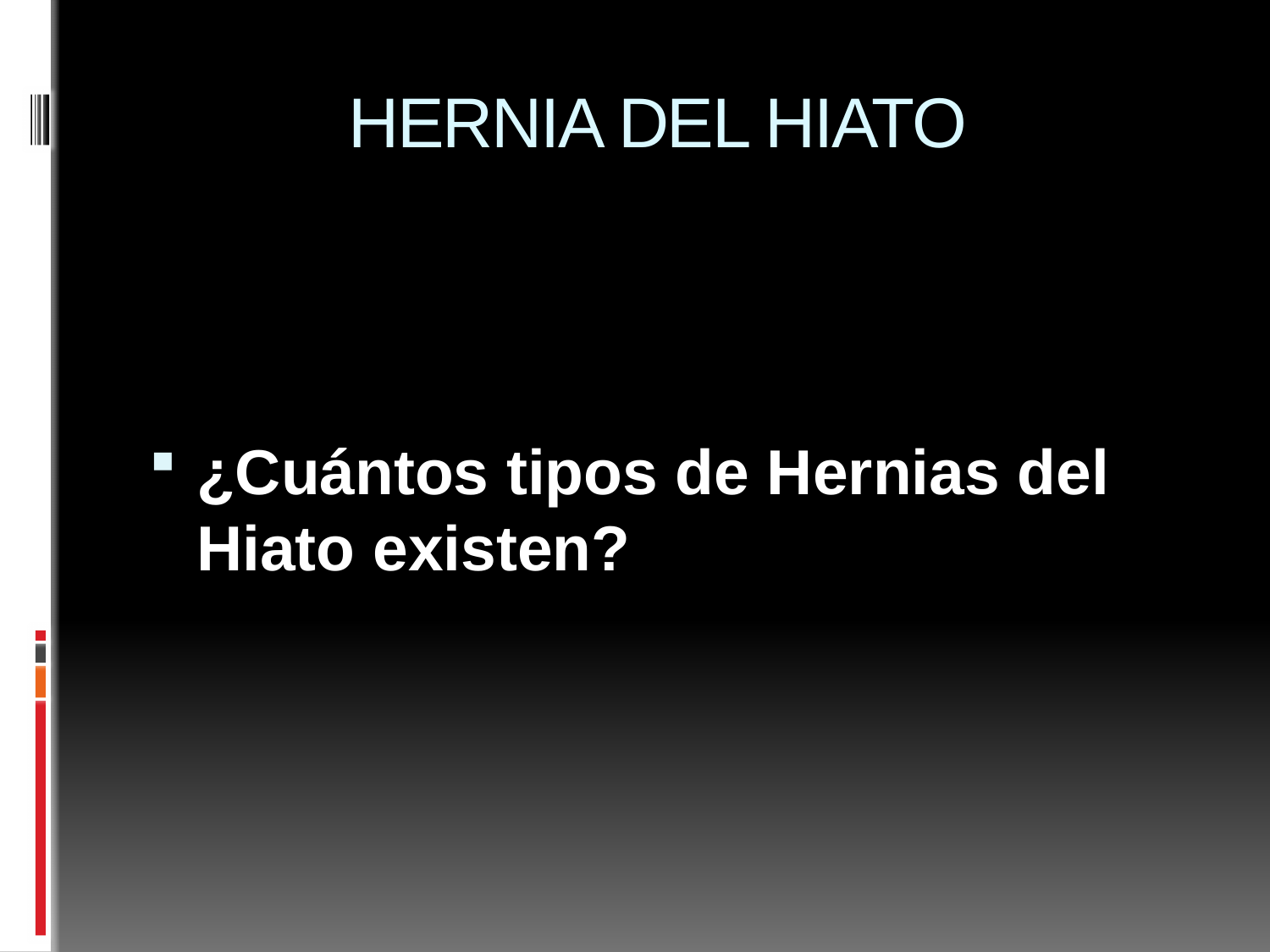

# HERNIA DEL HIATO

¿Cuántos tipos de Hernias del Hiato existen?